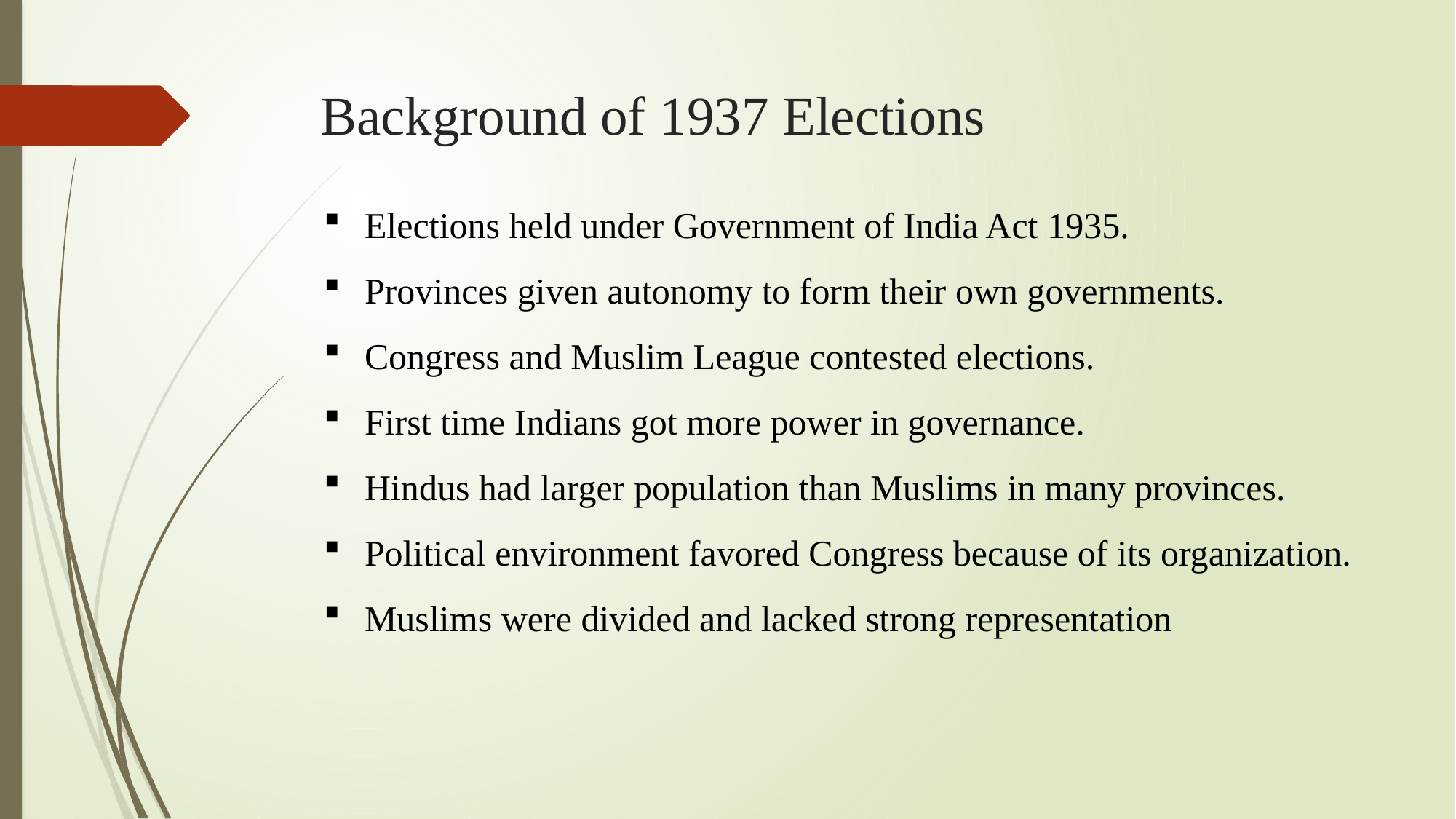

# Background of 1937 Elections
Elections held under Government of India Act 1935.
Provinces given autonomy to form their own governments.
Congress and Muslim League contested elections.
First time Indians got more power in governance.
Hindus had larger population than Muslims in many provinces.
Political environment favored Congress because of its organization.
Muslims were divided and lacked strong representation